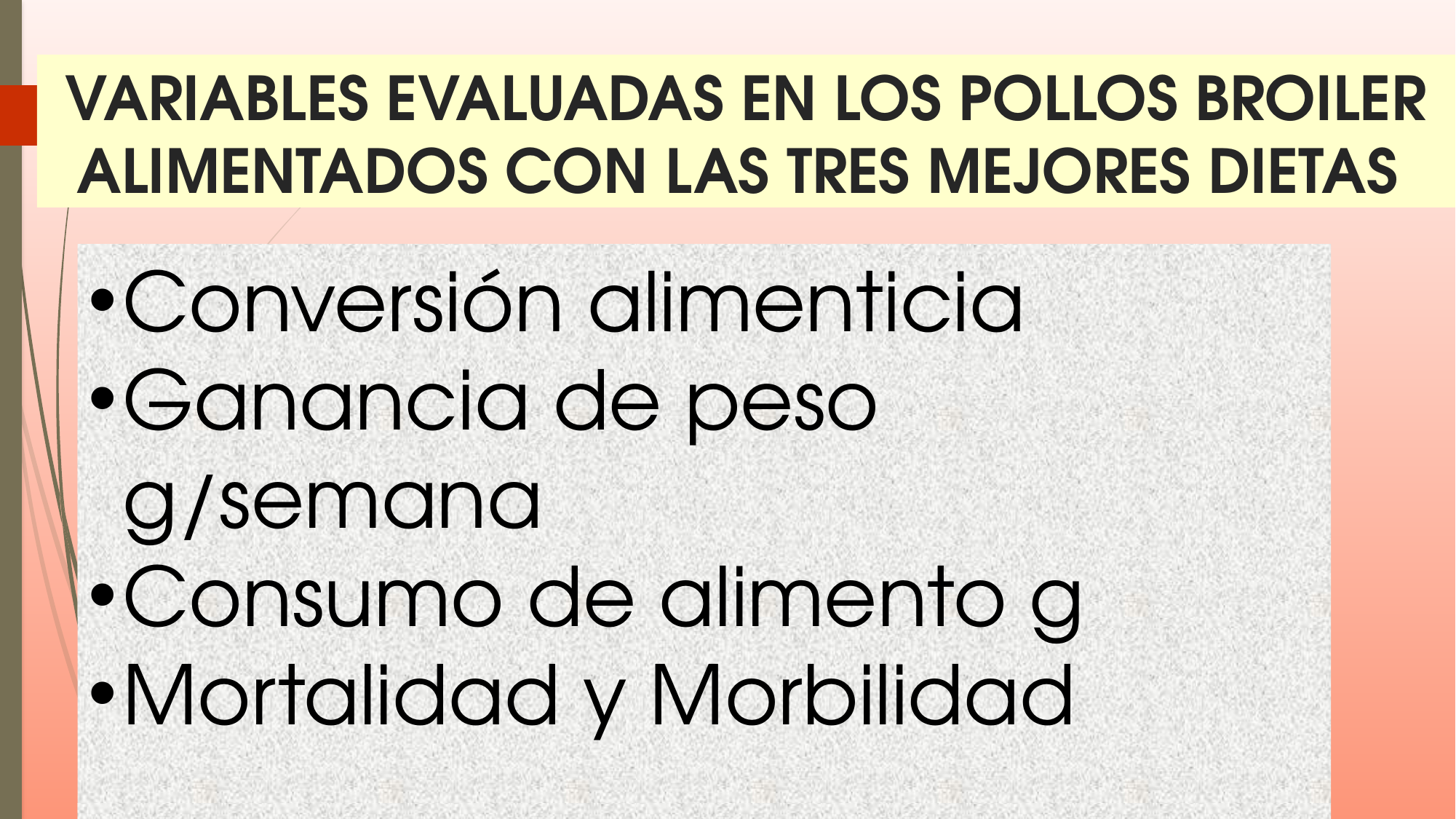

# VARIABLES EVALUADAS EN LOS POLLOS BROILER ALIMENTADOS CON LAS TRES MEJORES DIETAS
Conversión alimenticia
Ganancia de peso g/semana
Consumo de alimento g
Mortalidad y Morbilidad